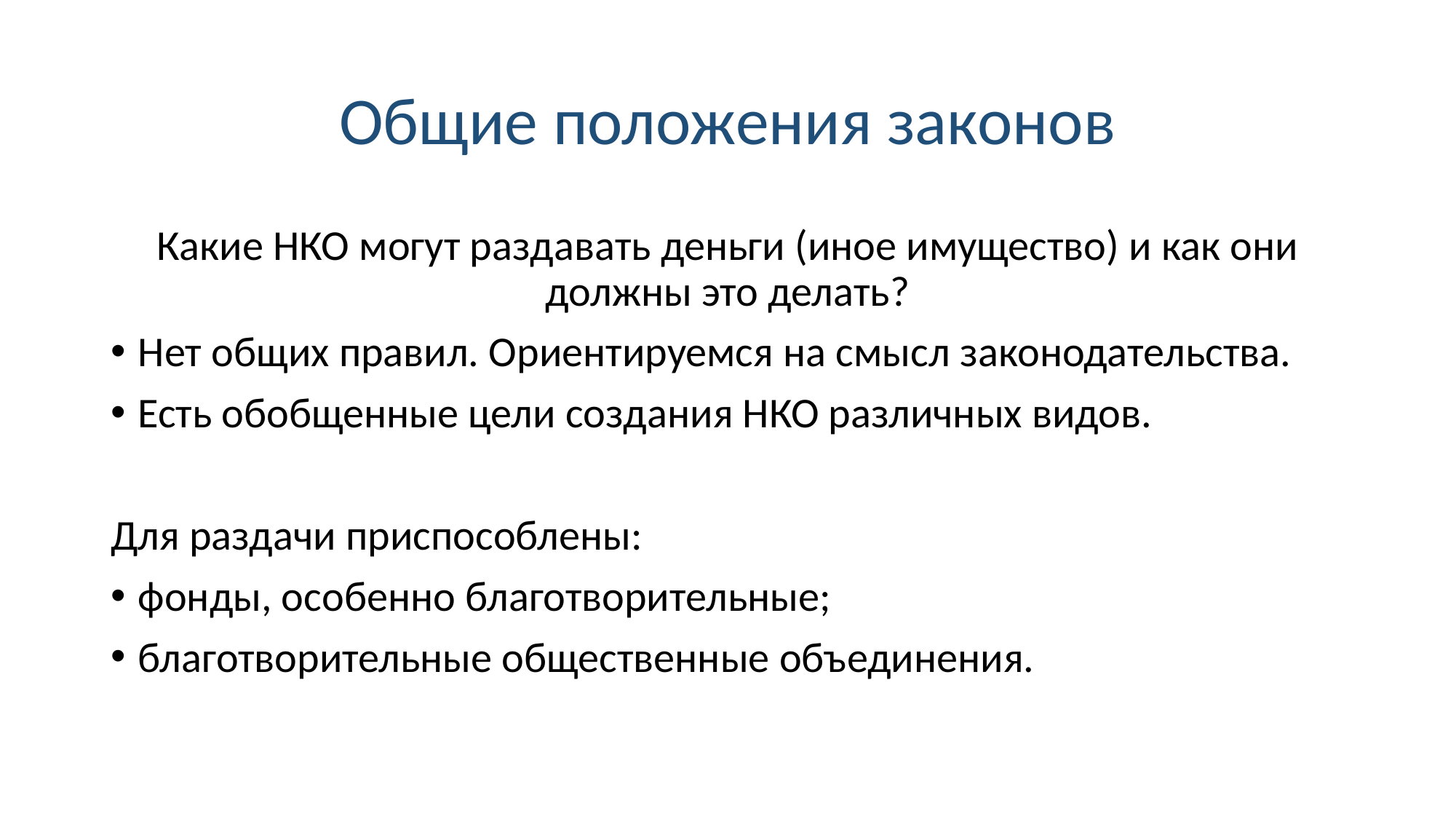

# Общие положения законов
Какие НКО могут раздавать деньги (иное имущество) и как они должны это делать?
Нет общих правил. Ориентируемся на смысл законодательства.
Есть обобщенные цели создания НКО различных видов.

Для раздачи приспособлены:
фонды, особенно благотворительные;
благотворительные общественные объединения.